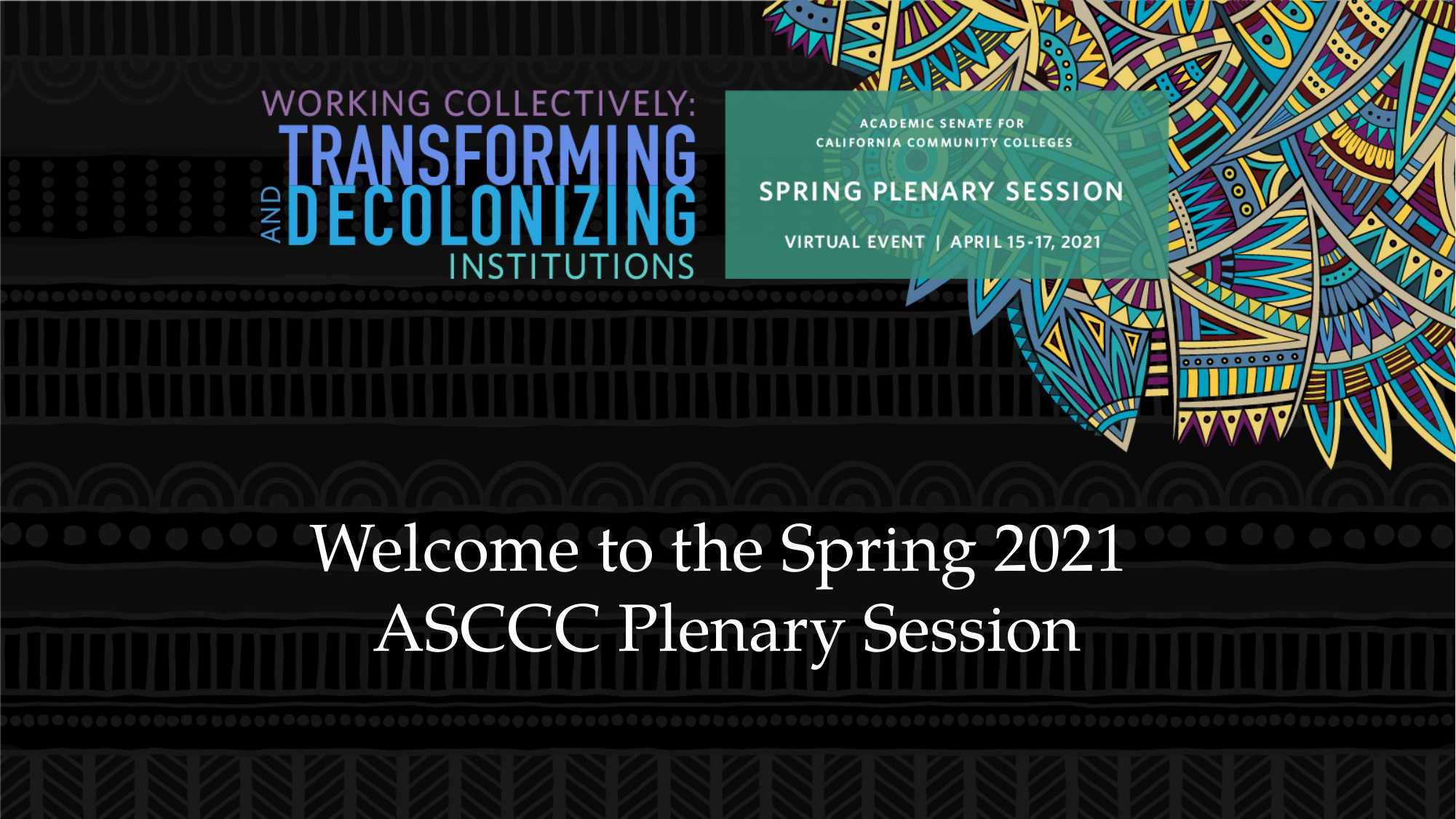

# Welcome to the Spring 2021 ASCCC Plenary Session